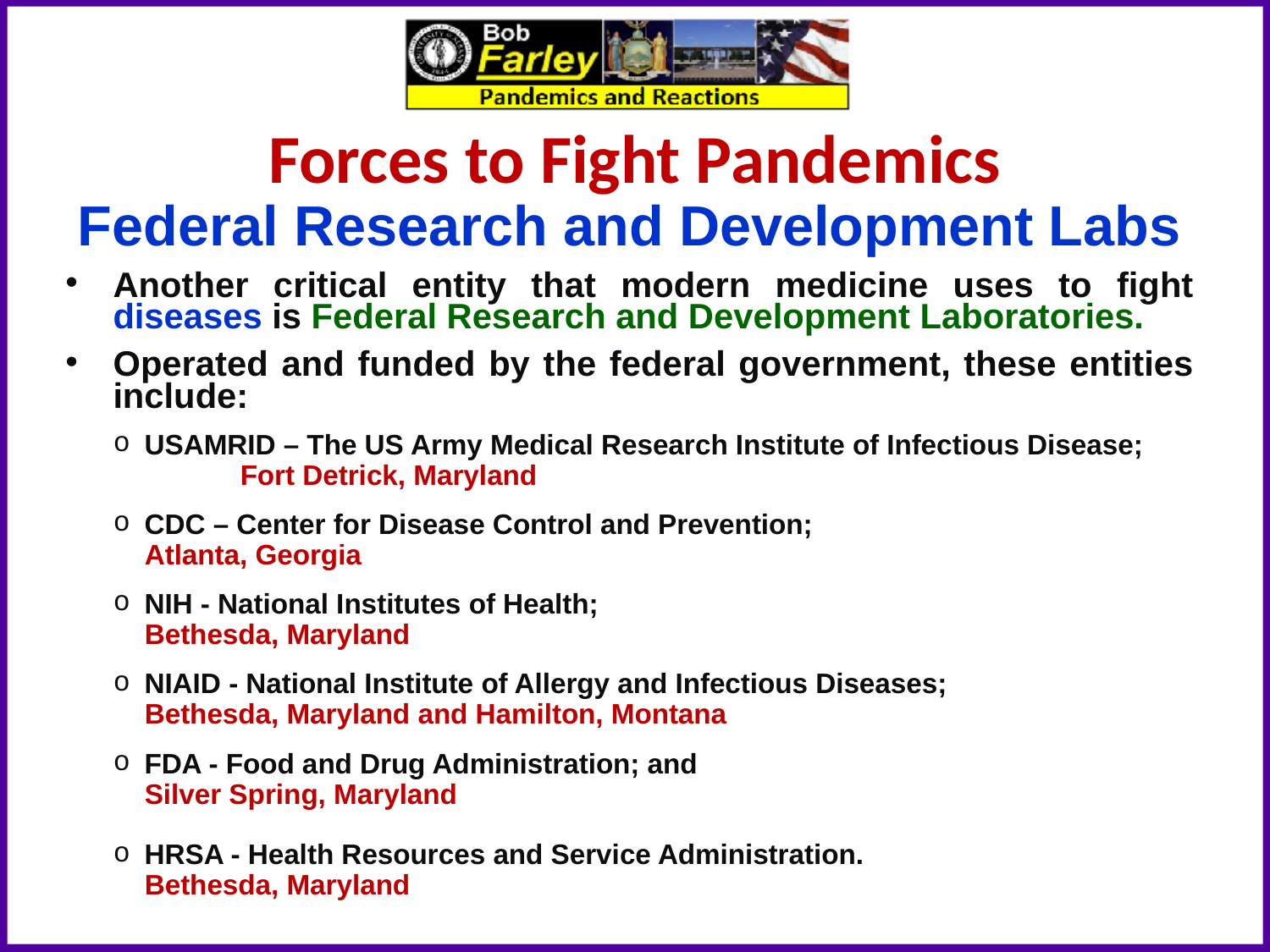

Forces to Fight Pandemics
Federal Research and Development Labs

Another critical entity that modern medicine uses to fight diseases is Federal Research and Development Laboratories.

Operated and funded by the federal government, these entities include:

USAMRID – The US Army Medical Research Institute of Infectious Disease;
	Fort Detrick, Maryland

CDC – Center for Disease Control and Prevention;
    Atlanta, Georgia

NIH - National Institutes of Health;
    Bethesda, Maryland

NIAID - National Institute of Allergy and Infectious Diseases;
    Bethesda, Maryland and Hamilton, Montana

FDA - Food and Drug Administration; and
    Silver Spring, Maryland

HRSA - Health Resources and Service Administration.
    Bethesda, Maryland